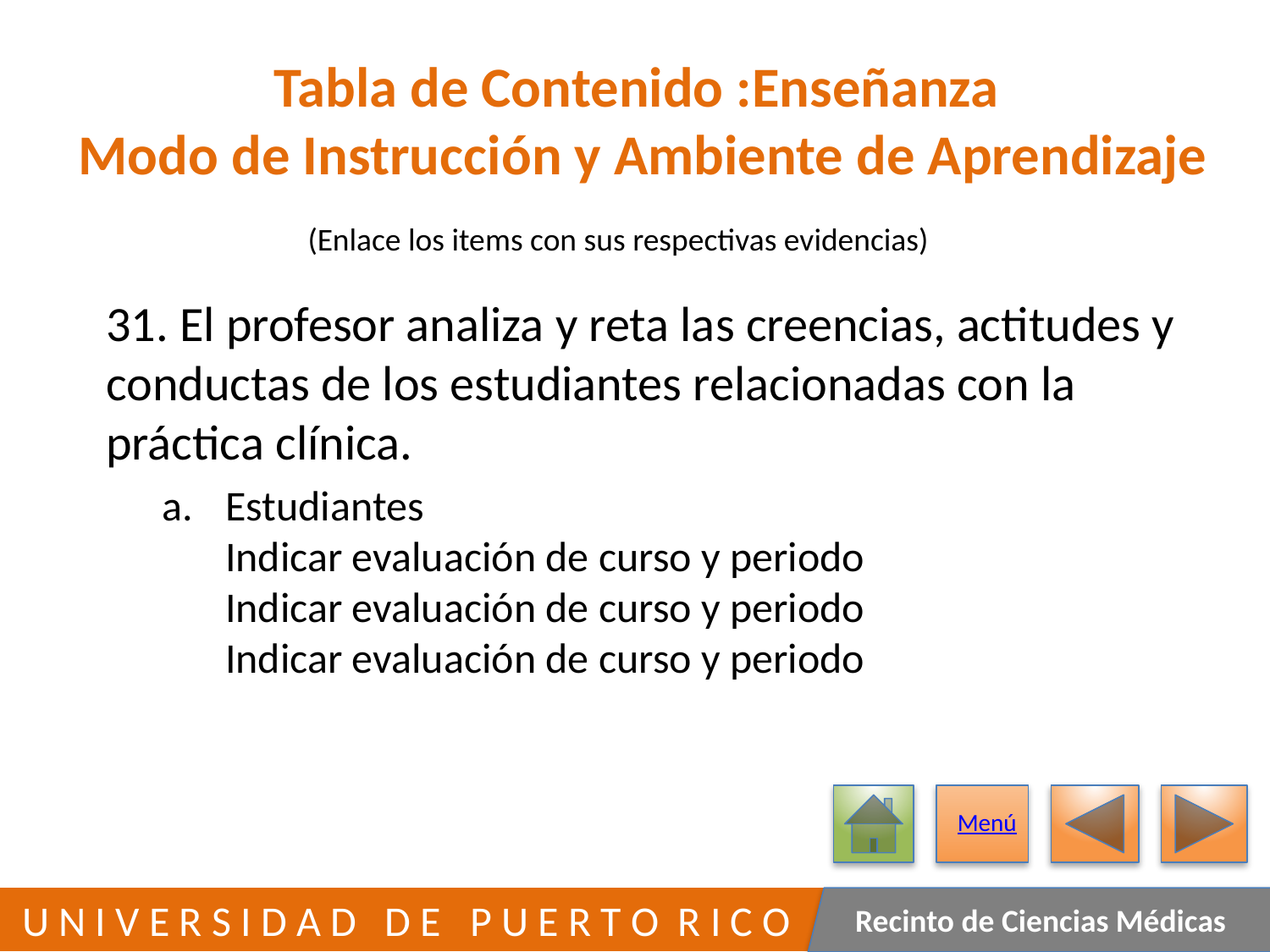

# Tabla de Contenido :Enseñanza Modo de Instrucción y Ambiente de Aprendizaje
(Enlace los items con sus respectivas evidencias)
31. El profesor analiza y reta las creencias, actitudes y conductas de los estudiantes relacionadas con la práctica clínica.
Estudiantes
Indicar evaluación de curso y periodo
Indicar evaluación de curso y periodo
Indicar evaluación de curso y periodo

Menú

85
 U N I V E R S I D A D   D E   P U E R T O  R I C O

Recinto de Ciencias Médicas